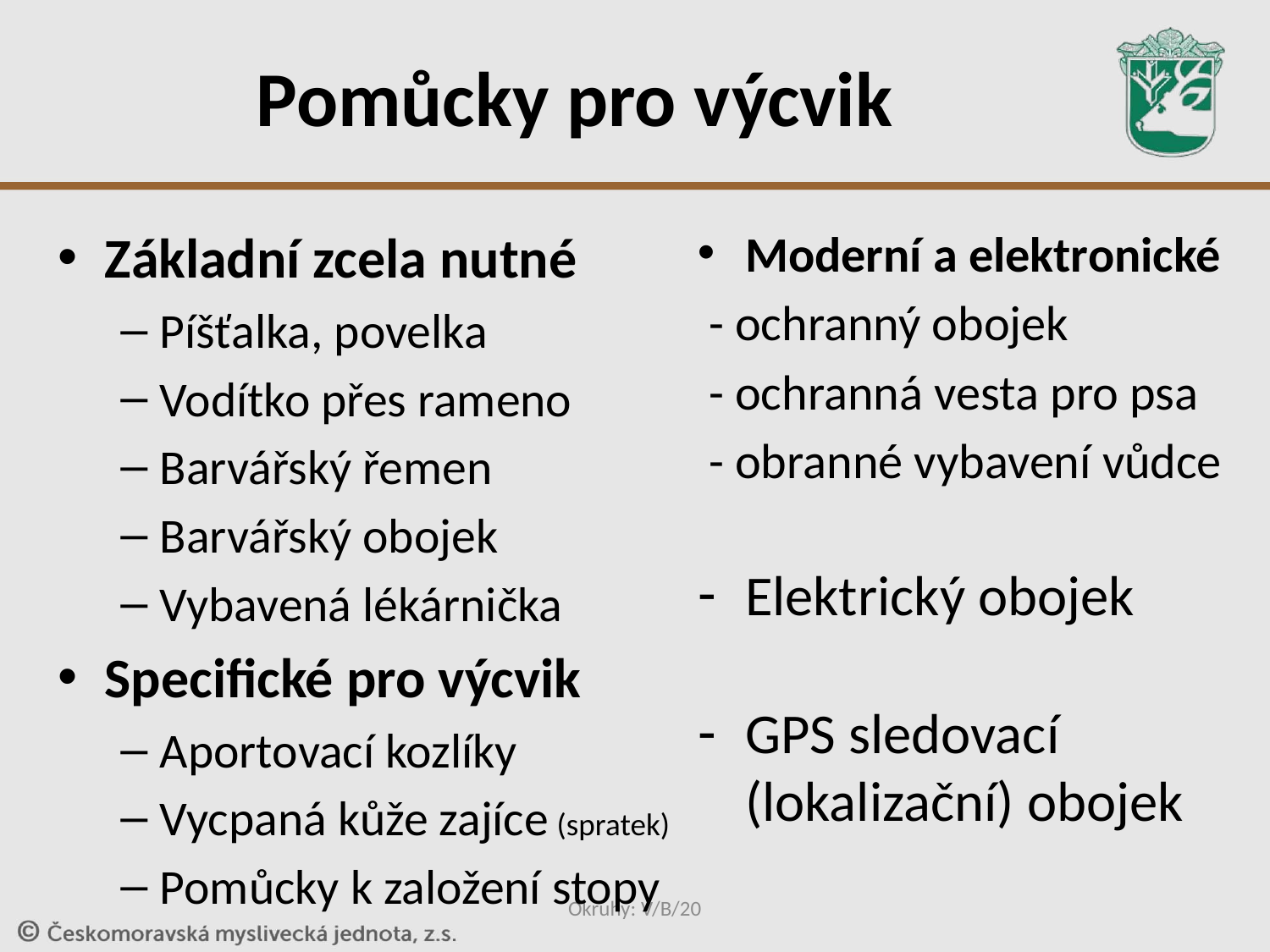

# Pomůcky pro výcvik
Základní zcela nutné
Píšťalka, povelka
Vodítko přes rameno
Barvářský řemen
Barvářský obojek
Vybavená lékárnička
Specifické pro výcvik
Aportovací kozlíky
Vycpaná kůže zajíce (spratek)
Pomůcky k založení stopy
Moderní a elektronické
 - ochranný obojek
 - ochranná vesta pro psa
 - obranné vybavení vůdce

Elektrický obojek

GPS sledovací (lokalizační) obojek
Okruhy: V/B/20